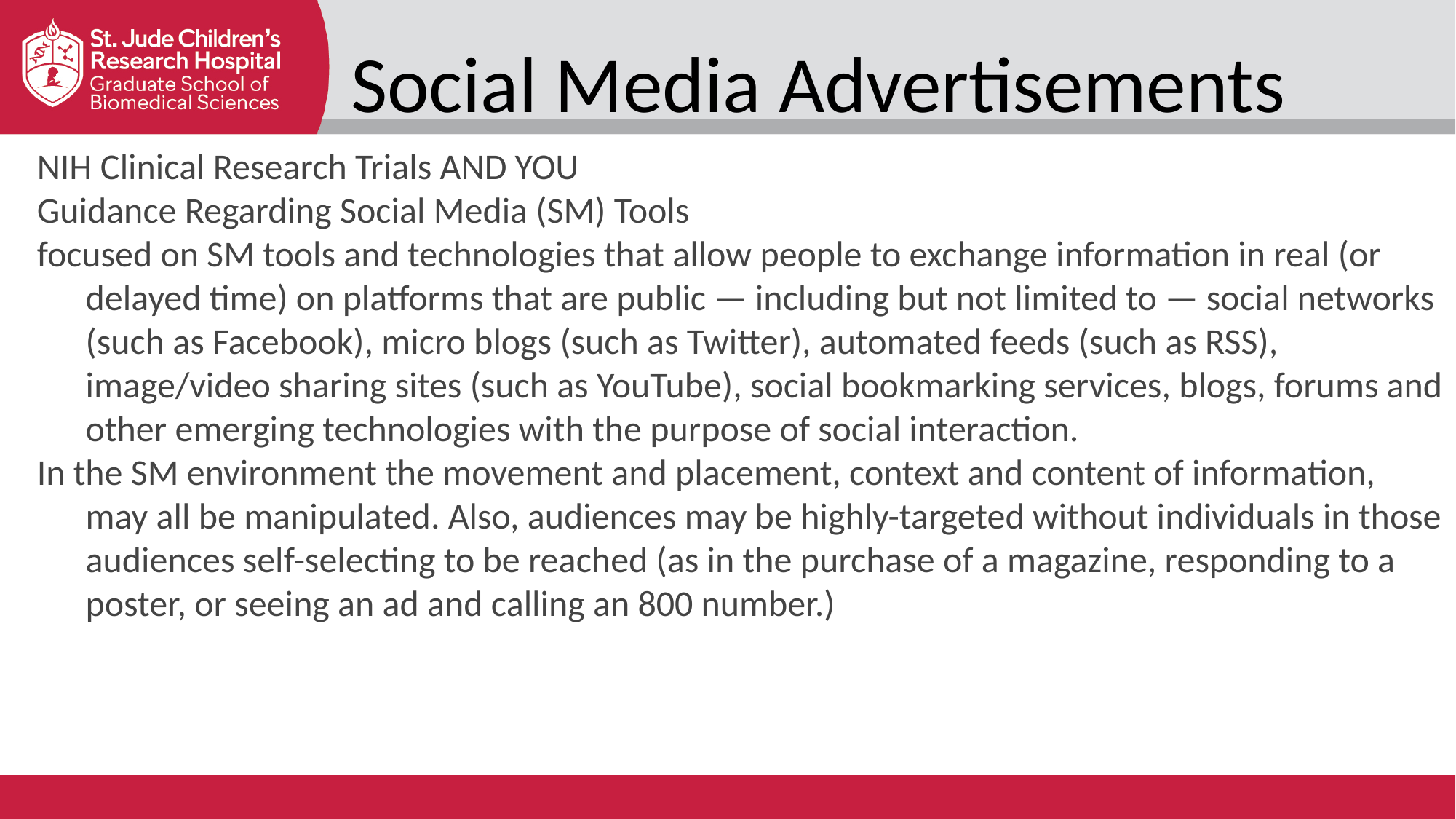

Social Media Advertisements
NIH Clinical Research Trials AND YOU
Guidance Regarding Social Media (SM) Tools
focused on SM tools and technologies that allow people to exchange information in real (or delayed time) on platforms that are public — including but not limited to — social networks (such as Facebook), micro blogs (such as Twitter), automated feeds (such as RSS), image/video sharing sites (such as YouTube), social bookmarking services, blogs, forums and other emerging technologies with the purpose of social interaction.
In the SM environment the movement and placement, context and content of information, may all be manipulated. Also, audiences may be highly-targeted without individuals in those audiences self-selecting to be reached (as in the purchase of a magazine, responding to a poster, or seeing an ad and calling an 800 number.)